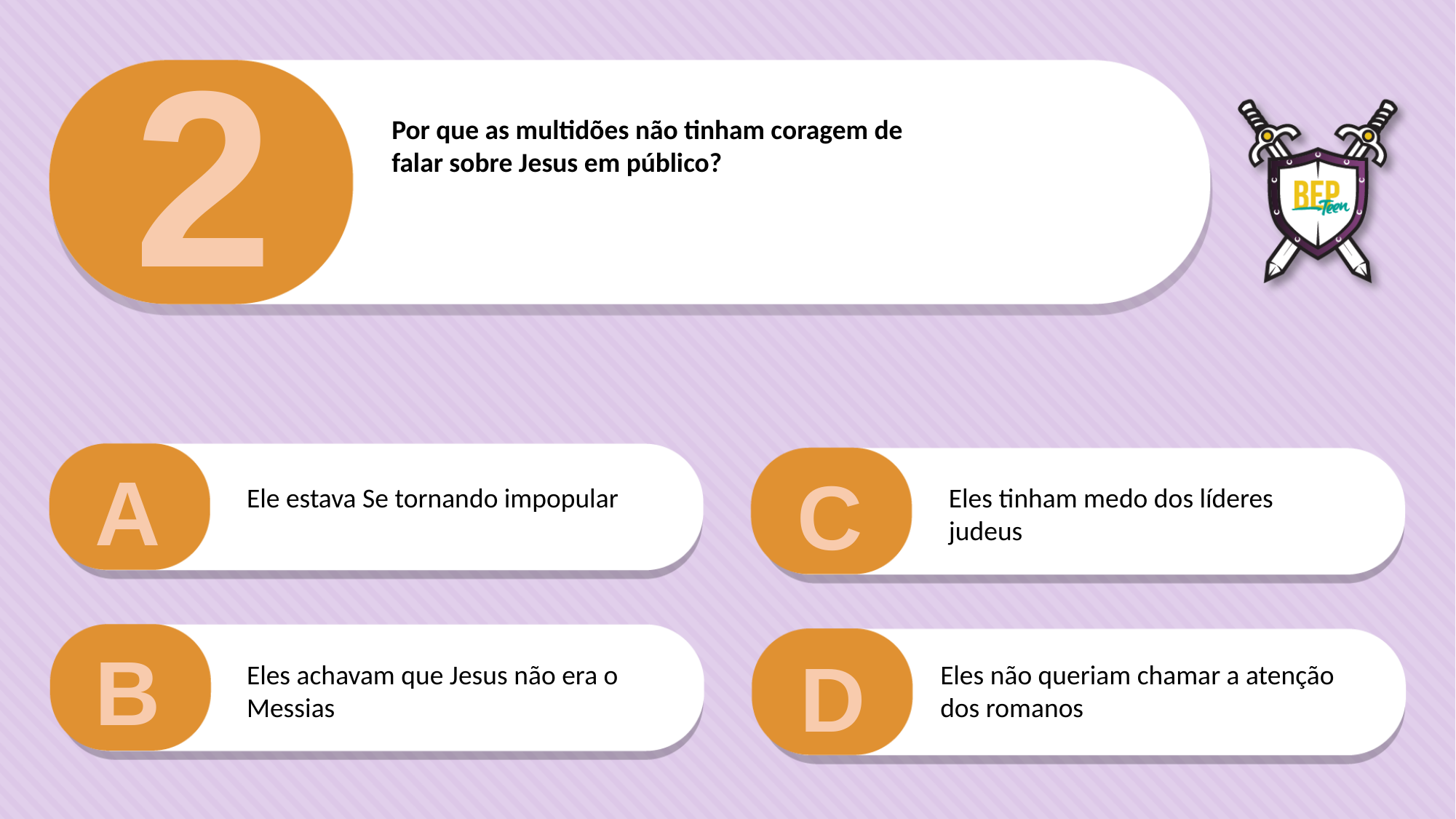

2
Por que as multidões não tinham coragem de
falar sobre Jesus em público?
A
C
Ele estava Se tornando impopular
Eles tinham medo dos líderes judeus
B
D
Eles achavam que Jesus não era o Messias
Eles não queriam chamar a atenção dos romanos